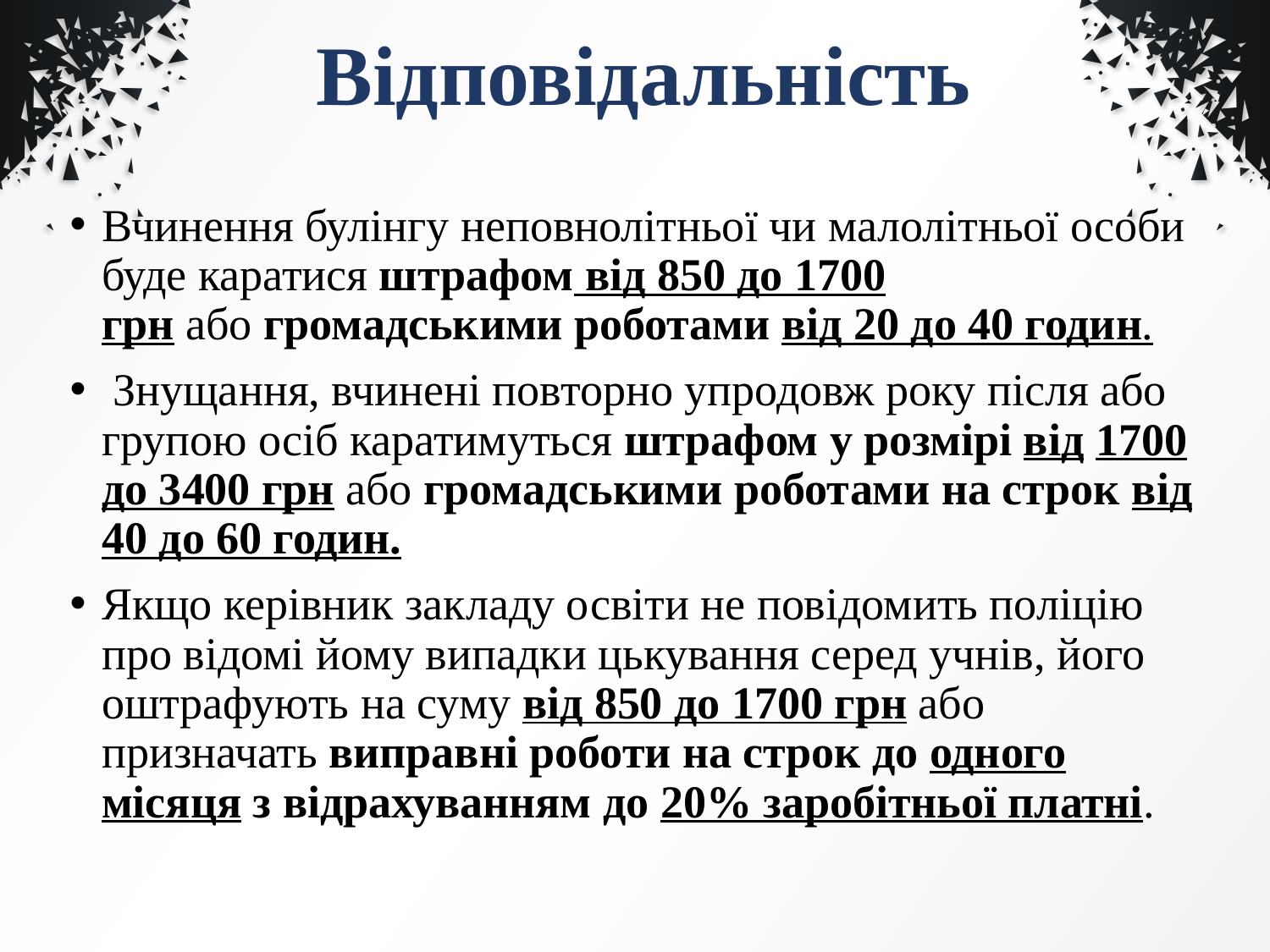

# Відповідальність
Вчинення булінгу неповнолітньої чи малолітньої особи буде каратися штрафом від 850 до 1700 грн або громадськими роботами від 20 до 40 годин.
 Знущання, вчинені повторно упродовж року після або групою осіб каратимуться штрафом у розмірі від 1700 до 3400 грн або громадськими роботами на строк від 40 до 60 годин.
Якщо керівник закладу освіти не повідомить поліцію про відомі йому випадки цькування серед учнів, його оштрафують на суму від 850 до 1700 грн або призначать виправні роботи на строк до одного місяця з відрахуванням до 20% заробітньої платні.